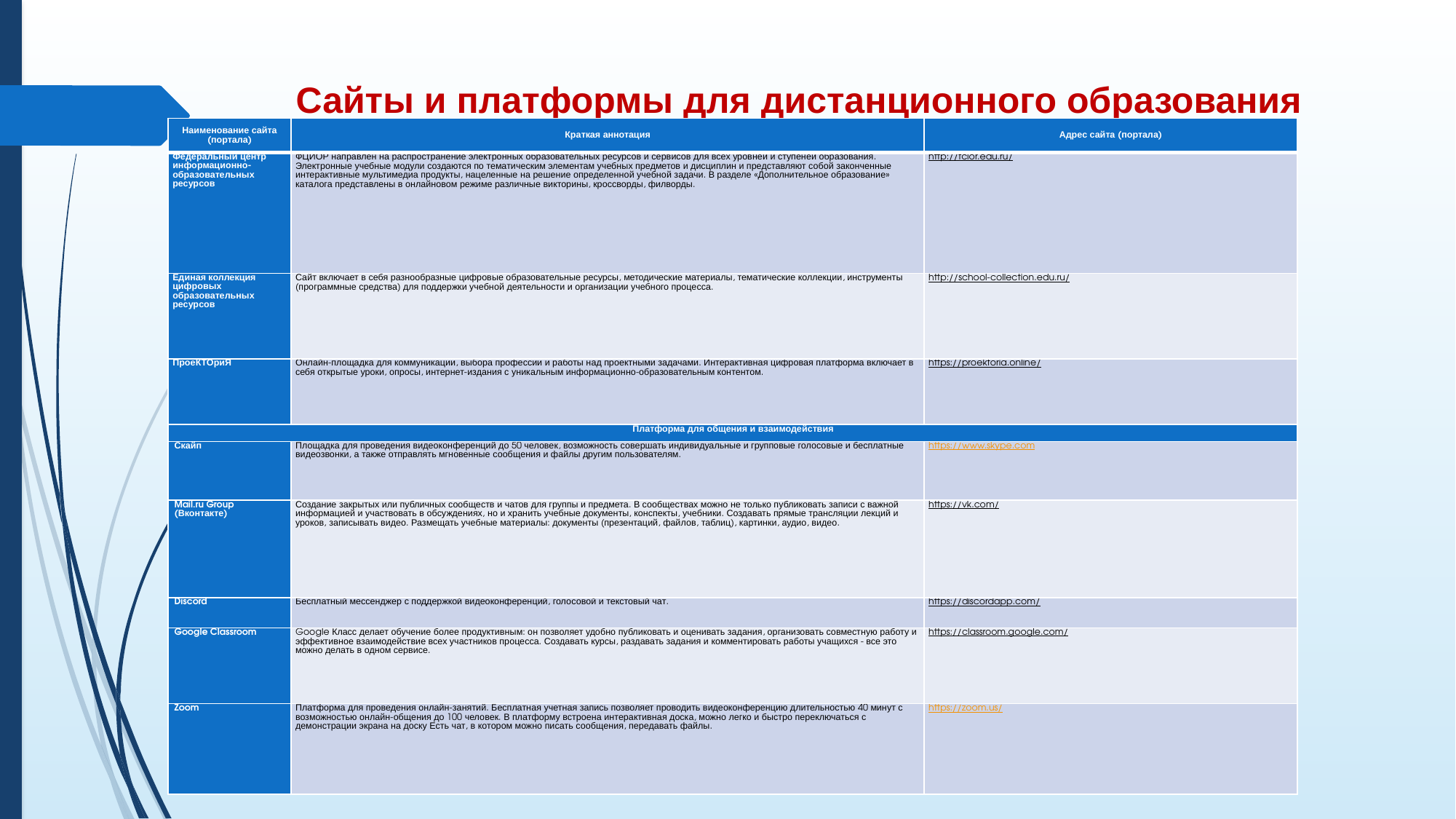

# Сайты и платформы для дистанционного образования
| Наименование сайта (портала) | Краткая аннотация | Адрес сайта (портала) |
| --- | --- | --- |
| Федеральный центр информационно-образовательных ресурсов | ФЦИОР направлен на распространение электронных образовательных ресурсов и сервисов для всех уровней и ступеней образования. Электронные учебные модули создаются по тематическим элементам учебных предметов и дисциплин и представляют собой законченные интерактивные мультимедиа продукты, нацеленные на решение определенной учебной задачи. В разделе «Дополнительное образование» каталога представлены в онлайновом режиме различные викторины, кроссворды, филворды. | http://fcior.edu.ru/ |
| Единая коллекция цифровых образовательных ресурсов | Сайт включает в себя разнообразные цифровые образовательные ресурсы, методические материалы, тематические коллекции, инструменты (программные средства) для поддержки учебной деятельности и организации учебного процесса. | http://school-collection.edu.ru/ |
| ПроеКТОриЯ | Онлайн-площадка для коммуникации, выбора профессии и работы над проектными задачами. Интерактивная цифровая платформа включает в себя открытые уроки, опросы, интернет-издания с уникальным информационно-образовательным контентом. | https://proektoria.online/ |
| Платформа для общения и взаимодействия |  |  |
| Скайп | Площадка для проведения видеоконференций до 50 человек, возможность совершать индивидуальные и групповые голосовые и бесплатные видеозвонки, а также отправлять мгновенные сообщения и файлы другим пользователям. | https://www.skype.com |
| Mail.ru Group (Вконтакте) | Создание закрытых или публичных сообществ и чатов для группы и предмета. В сообществах можно не только публиковать записи с важной информацией и участвовать в обсуждениях, но и хранить учебные документы, конспекты, учебники. Создавать прямые трансляции лекций и уроков, записывать видео. Размещать учебные материалы: документы (презентаций, файлов, таблиц), картинки, аудио, видео. | https://vk.com/ |
| Discord | Бесплатный мессенджер с поддержкой видеоконференций, голосовой и текстовый чат. | https://discordapp.com/ |
| Google Classroom | Google Класс делает обучение более продуктивным: он позволяет удобно публиковать и оценивать задания, организовать совместную работу и эффективное взаимодействие всех участников процесса. Создавать курсы, раздавать задания и комментировать работы учащихся - все это можно делать в одном сервисе. | https://classroom.google.com/ |
| Zoom | Платформа для проведения онлайн-занятий. Бесплатная учетная запись позволяет проводить видеоконференцию длительностью 40 минут с возможностью онлайн-общения до 100 человек. В платформу встроена интерактивная доска, можно легко и быстро переключаться с демонстрации экрана на доску Есть чат, в котором можно писать сообщения, передавать файлы. | https://zoom.us/ |